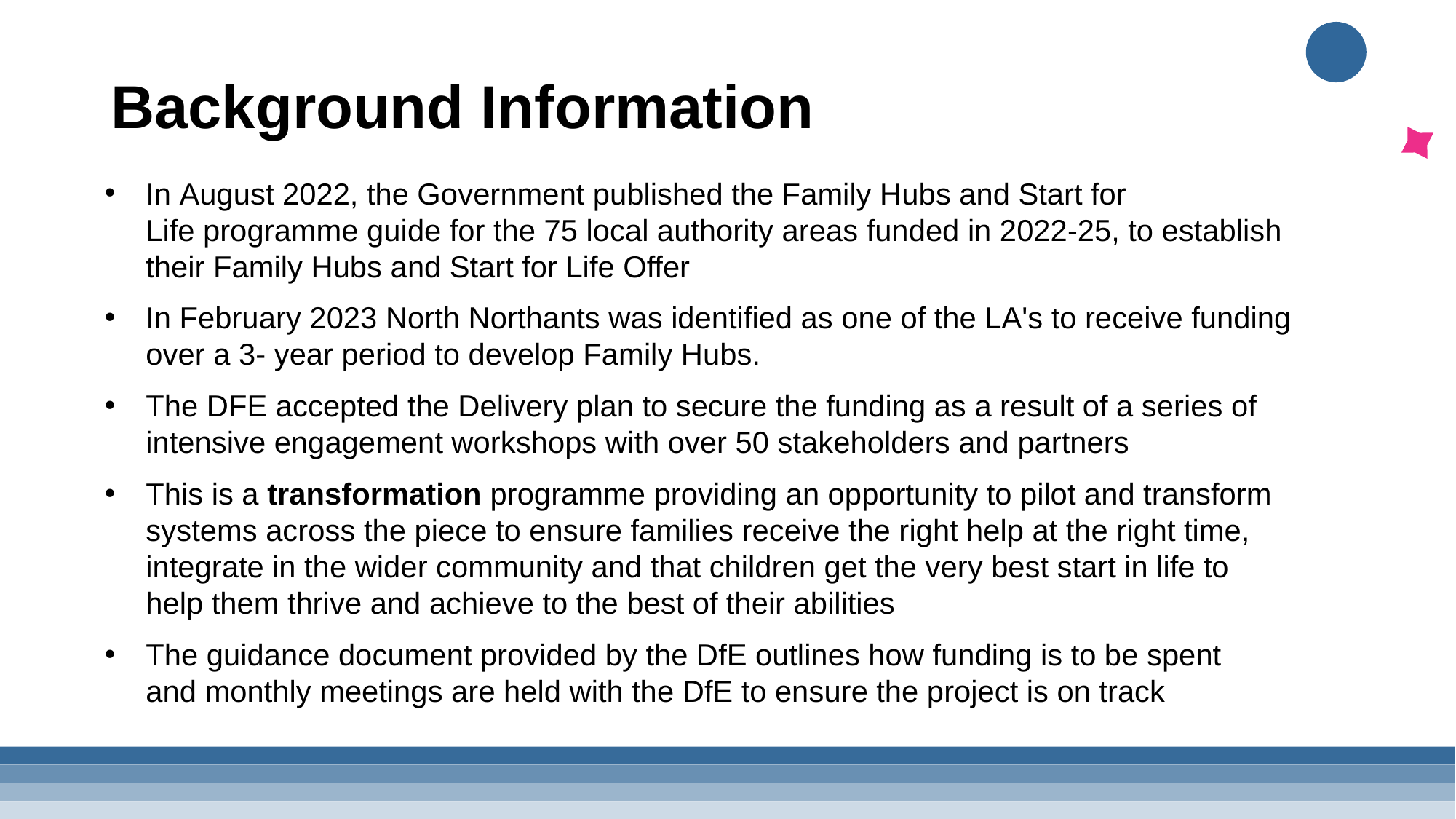

Background Information

In August 2022, the Government published the Family Hubs and Start for Life programme guide for the 75 local authority areas funded in 2022-25, to establish their Family Hubs and Start for Life Offer
In February 2023 North Northants was identified as one of the LA's to receive funding over a 3- year period to develop Family Hubs.
The DFE accepted the Delivery plan to secure the funding as a result of a series of intensive engagement workshops with over 50 stakeholders and partners
This is a transformation programme providing an opportunity to pilot and transform systems across the piece to ensure families receive the right help at the right time, integrate in the wider community and that children get the very best start in life to help them thrive and achieve to the best of their abilities
The guidance document provided by the DfE outlines how funding is to be spent and monthly meetings are held with the DfE to ensure the project is on track